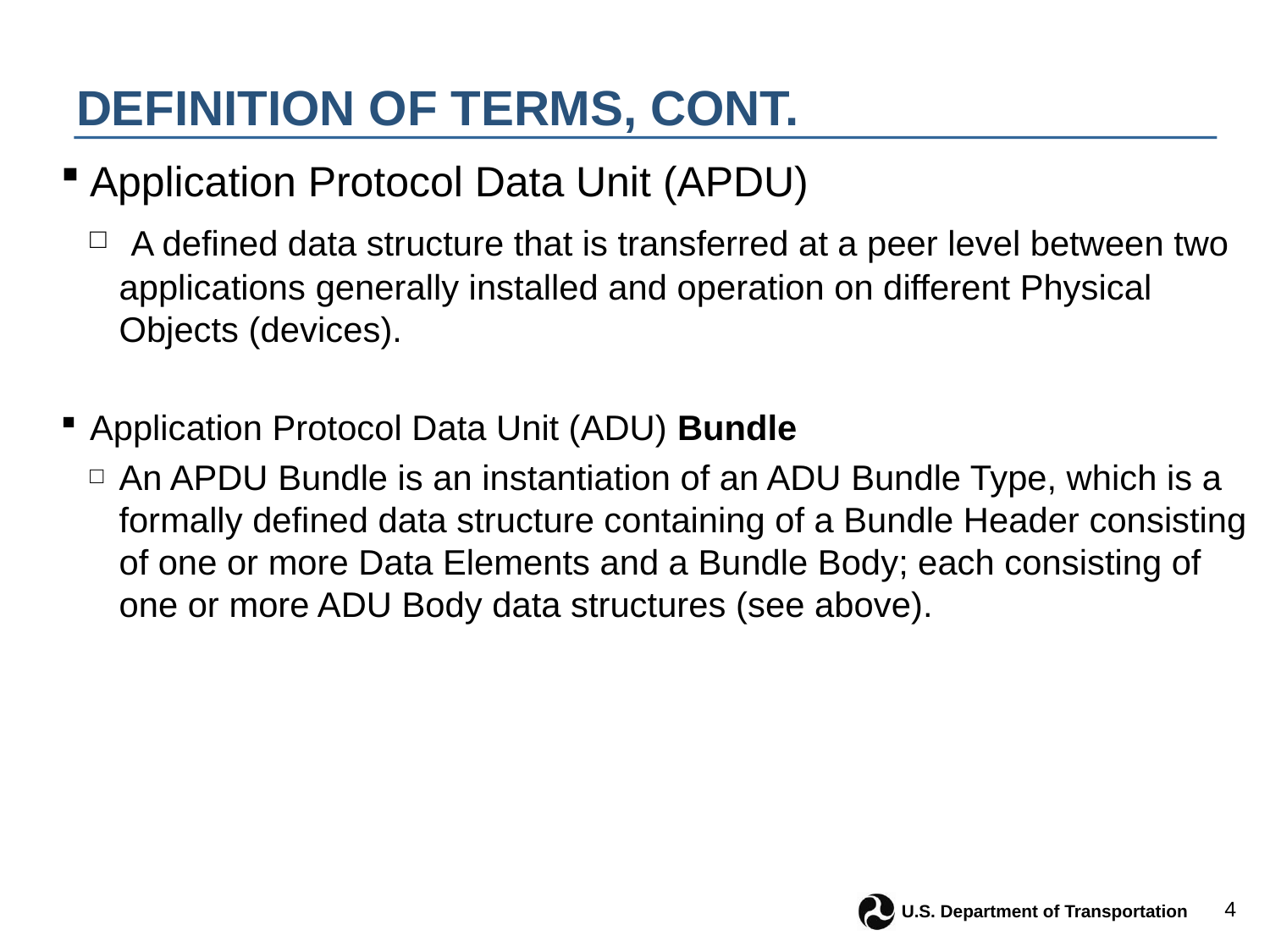

# Definition of Terms, Cont.
Application Protocol Data Unit (APDU)
 A defined data structure that is transferred at a peer level between two applications generally installed and operation on different Physical Objects (devices).

Application Protocol Data Unit (ADU) Bundle
An APDU Bundle is an instantiation of an ADU Bundle Type, which is a formally defined data structure containing of a Bundle Header consisting of one or more Data Elements and a Bundle Body; each consisting of one or more ADU Body data structures (see above).